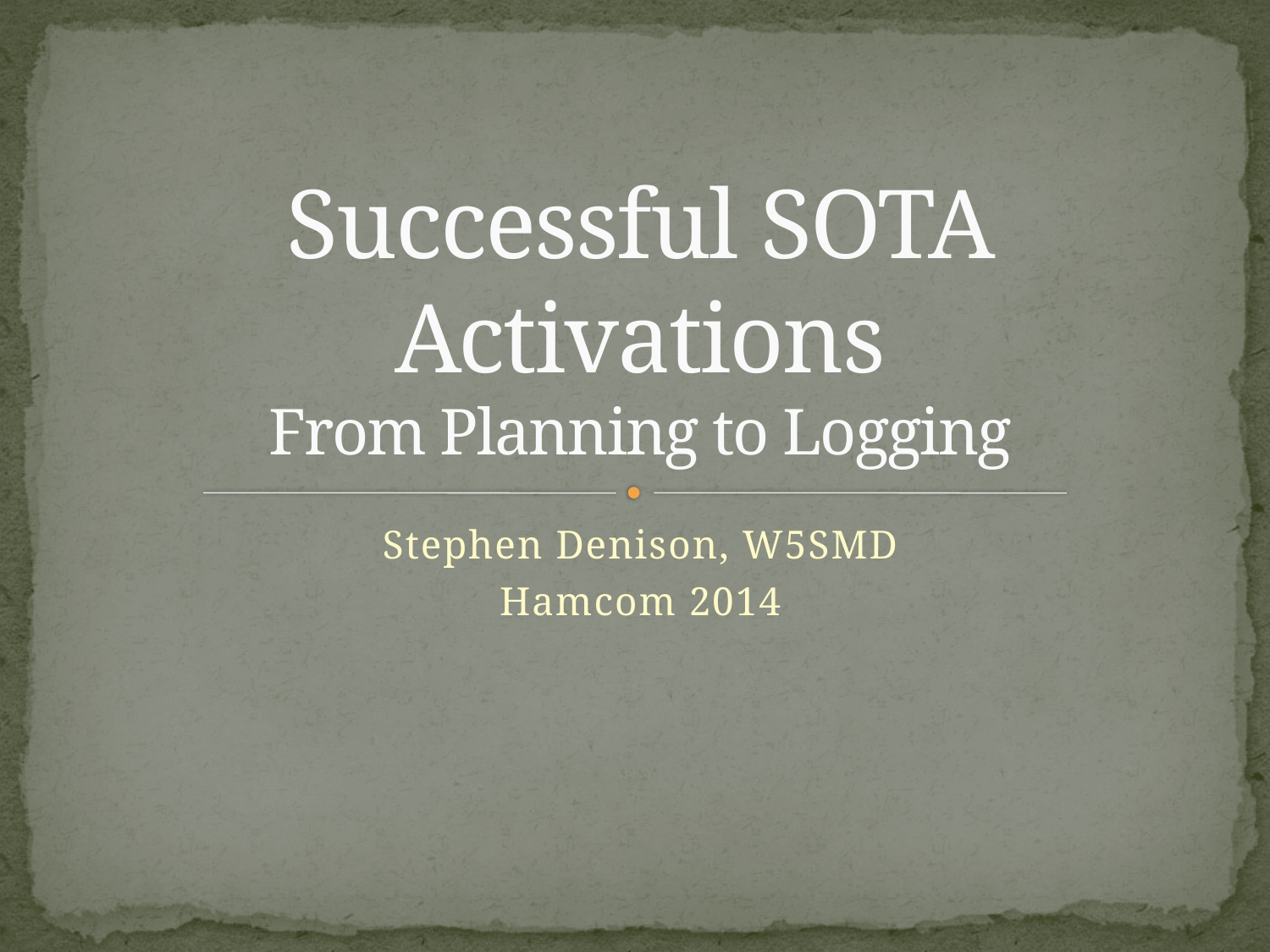

# Successful SOTA Activations From Planning to Logging
Stephen Denison, W5SMD
Hamcom 2014